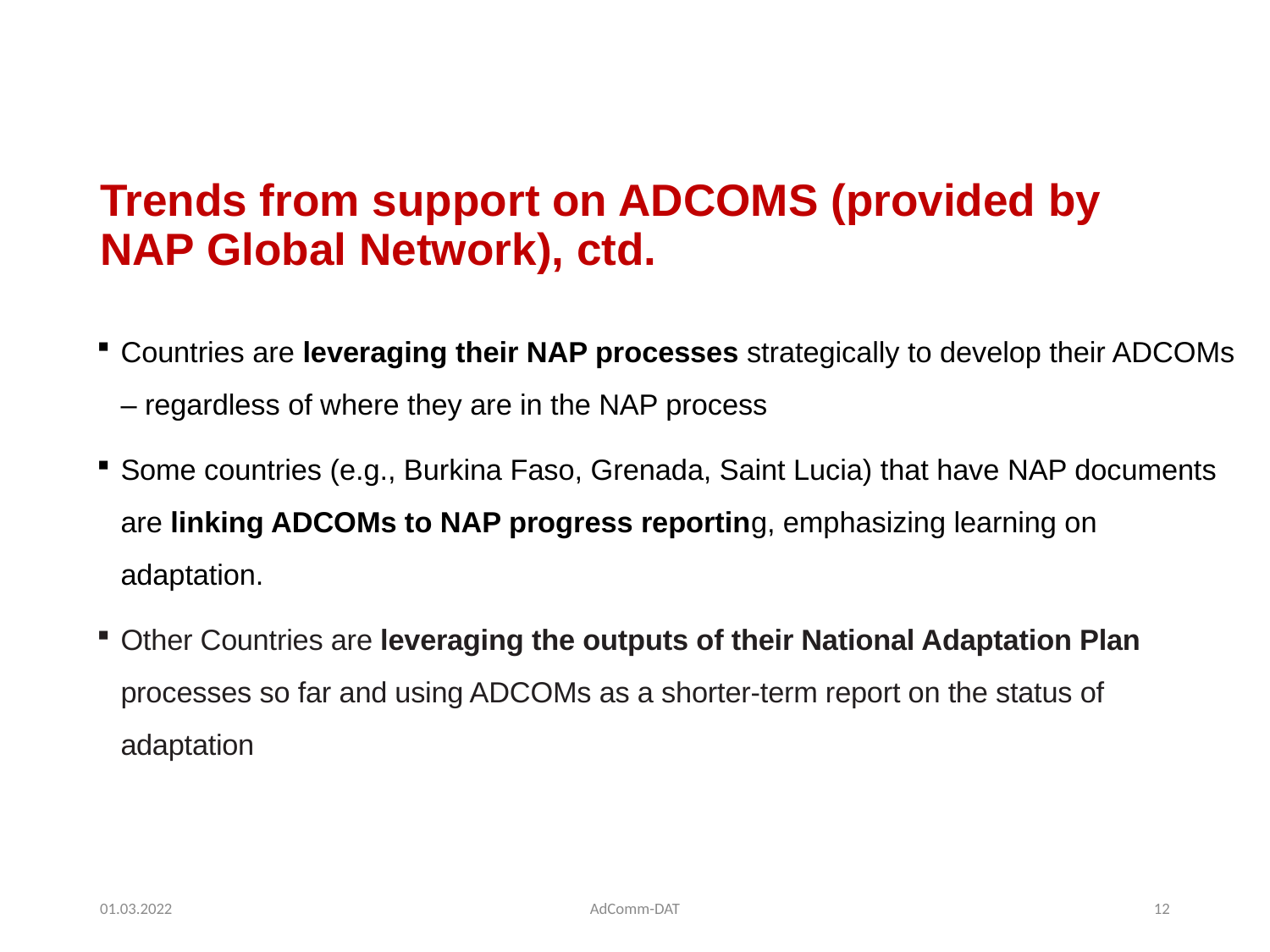

# Trends from support on ADCOMS (provided by NAP Global Network), ctd.
Countries are leveraging their NAP processes strategically to develop their ADCOMs – regardless of where they are in the NAP process
Some countries (e.g., Burkina Faso, Grenada, Saint Lucia) that have NAP documents are linking ADCOMs to NAP progress reporting, emphasizing learning on adaptation.
Other Countries are leveraging the outputs of their National Adaptation Plan processes so far and using ADCOMs as a shorter-term report on the status of adaptation

01.03.2022
AdComm-DAT
12